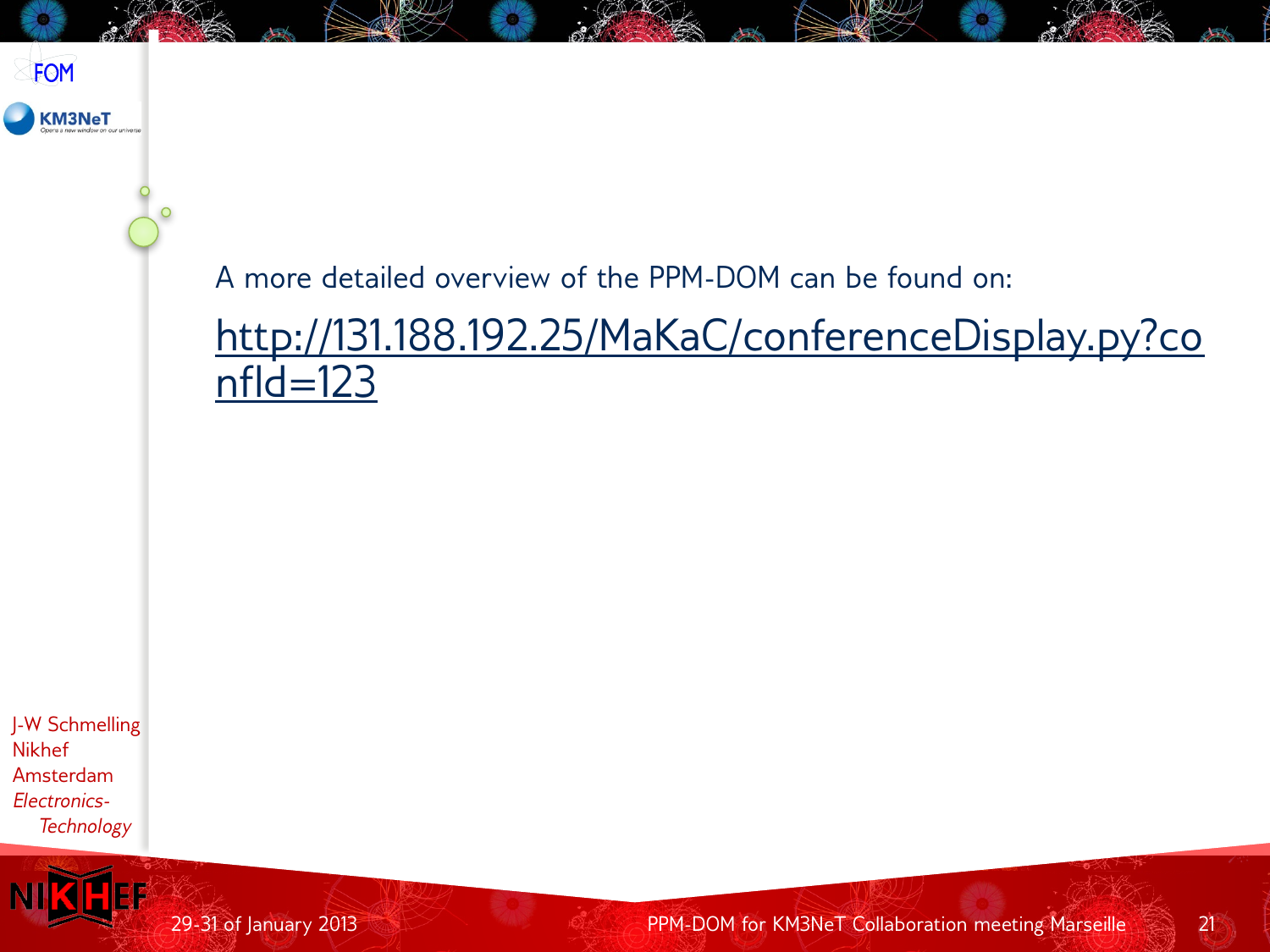

#
A more detailed overview of the PPM-DOM can be found on:
http://131.188.192.25/MaKaC/conferenceDisplay.py?confId=123
29-31 of January 2013
PPM-DOM for KM3NeT Collaboration meeting Marseille
21